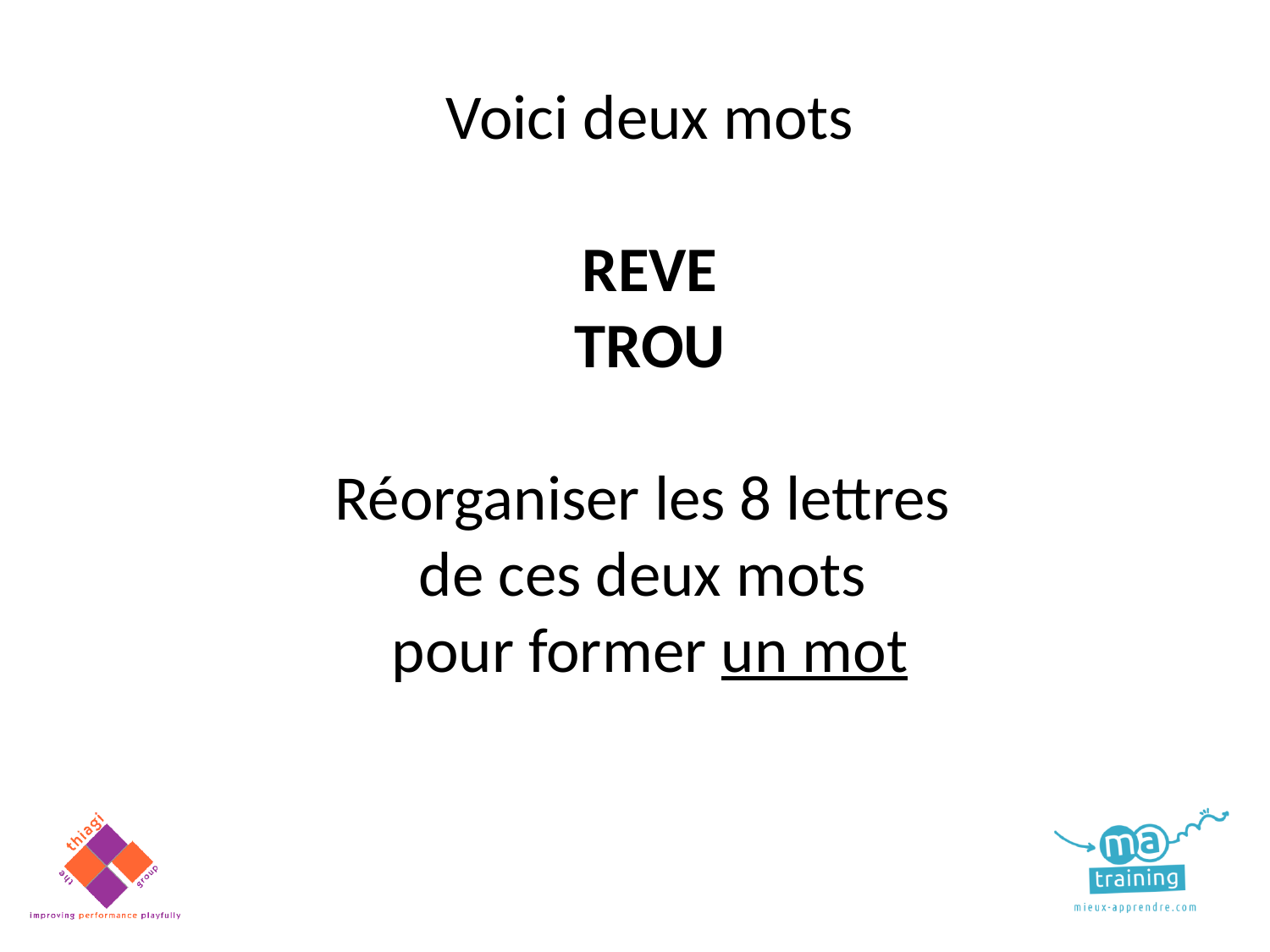

Voici deux mots

REVE
TROU

Réorganiser les 8 lettres
de ces deux mots
pour former un mot